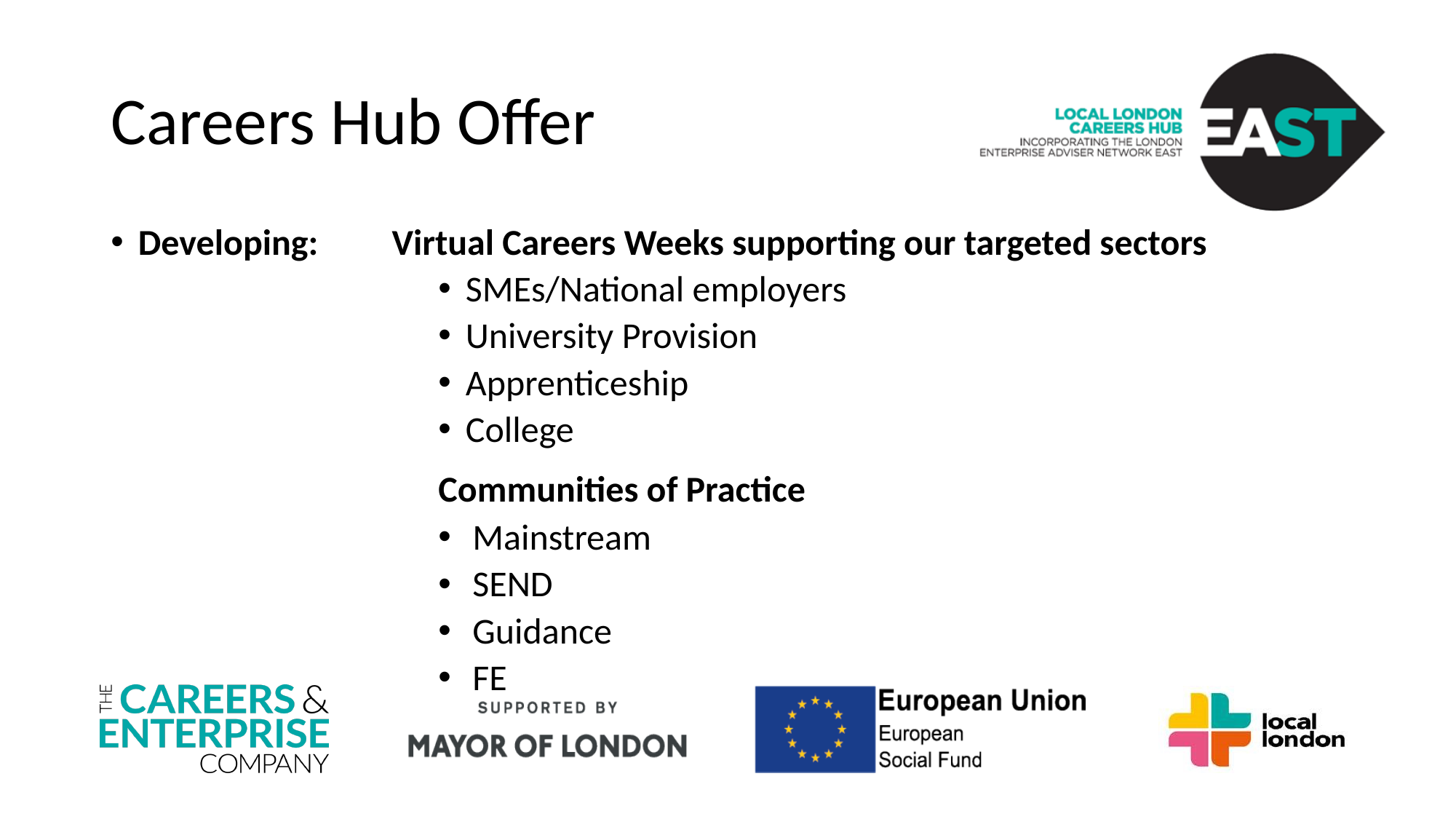

# Careers Hub Offer
Developing:         Virtual Careers Weeks supporting our targeted sectors
SMEs/National employers
University Provision
Apprenticeship
College
			Communities of Practice
Mainstream
SEND
Guidance
FE